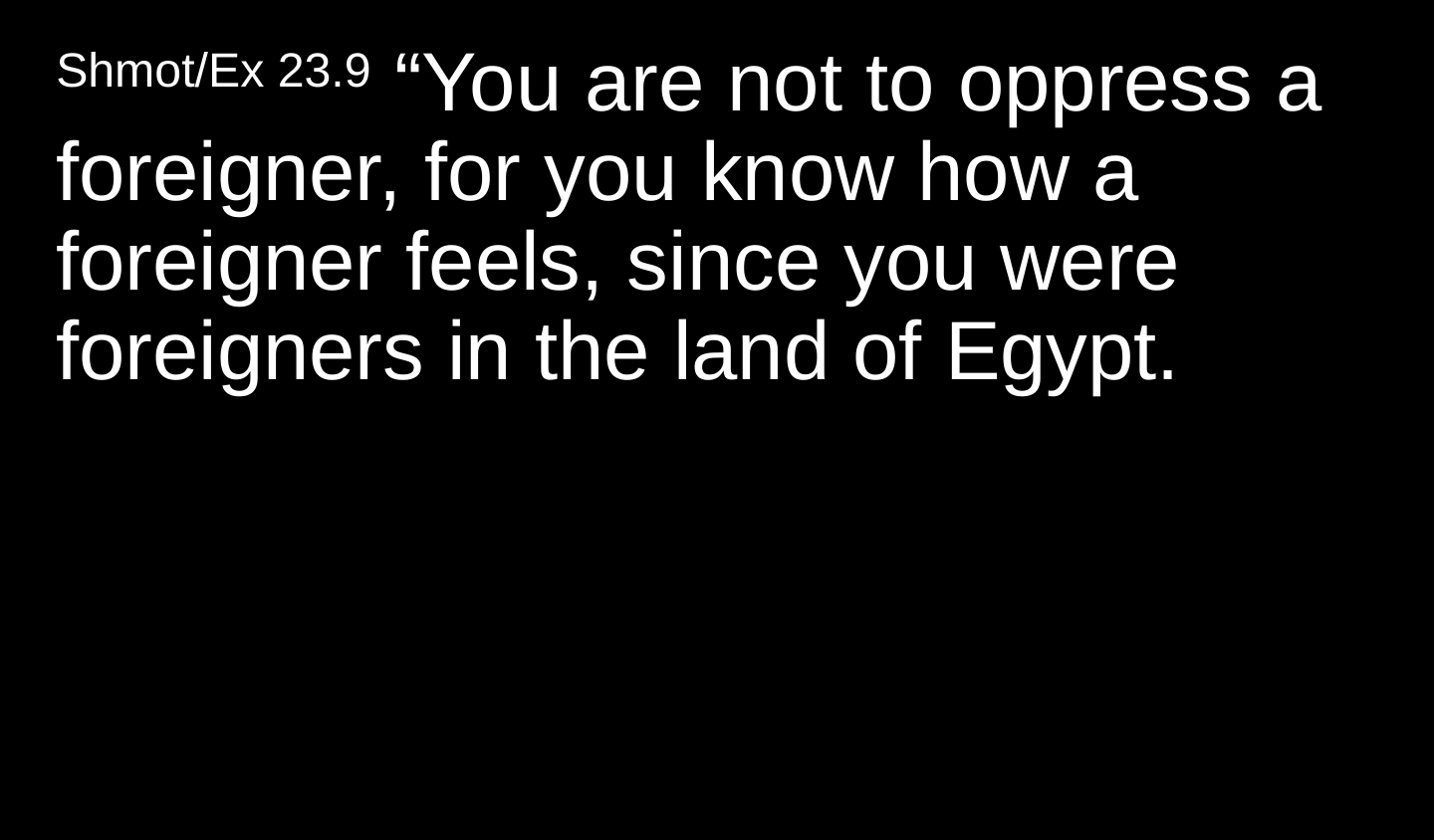

Shmot/Ex 23.9 “You are not to oppress a foreigner, for you know how a foreigner feels, since you were foreigners in the land of Egypt.